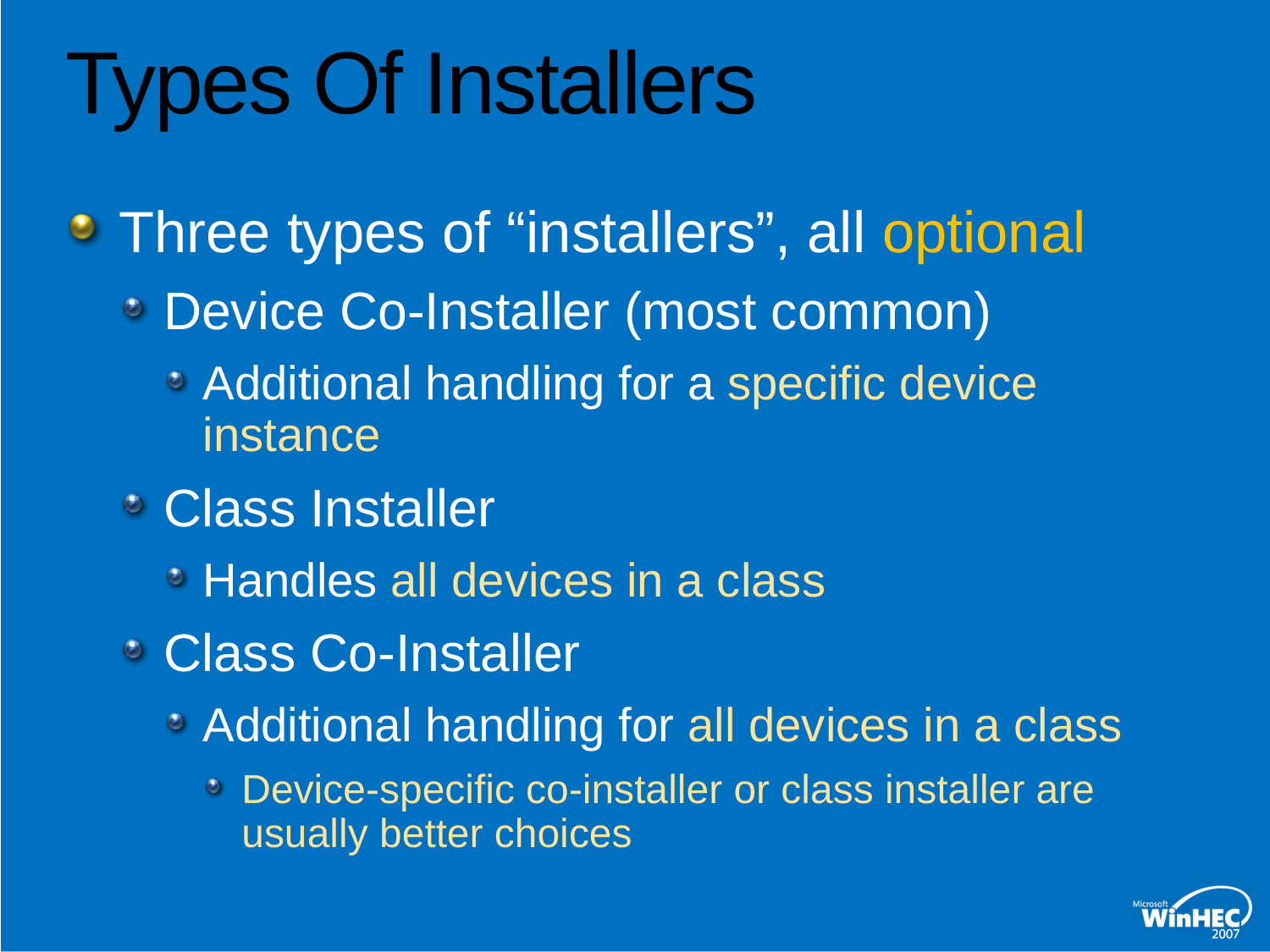

# Types Of Installers
Three types of “installers”, all optional
Device Co-Installer (most common)
Additional handling for a specific device instance
Class Installer
Handles all devices in a class
Class Co-Installer
Additional handling for all devices in a class
Device-specific co-installer or class installer are usually better choices